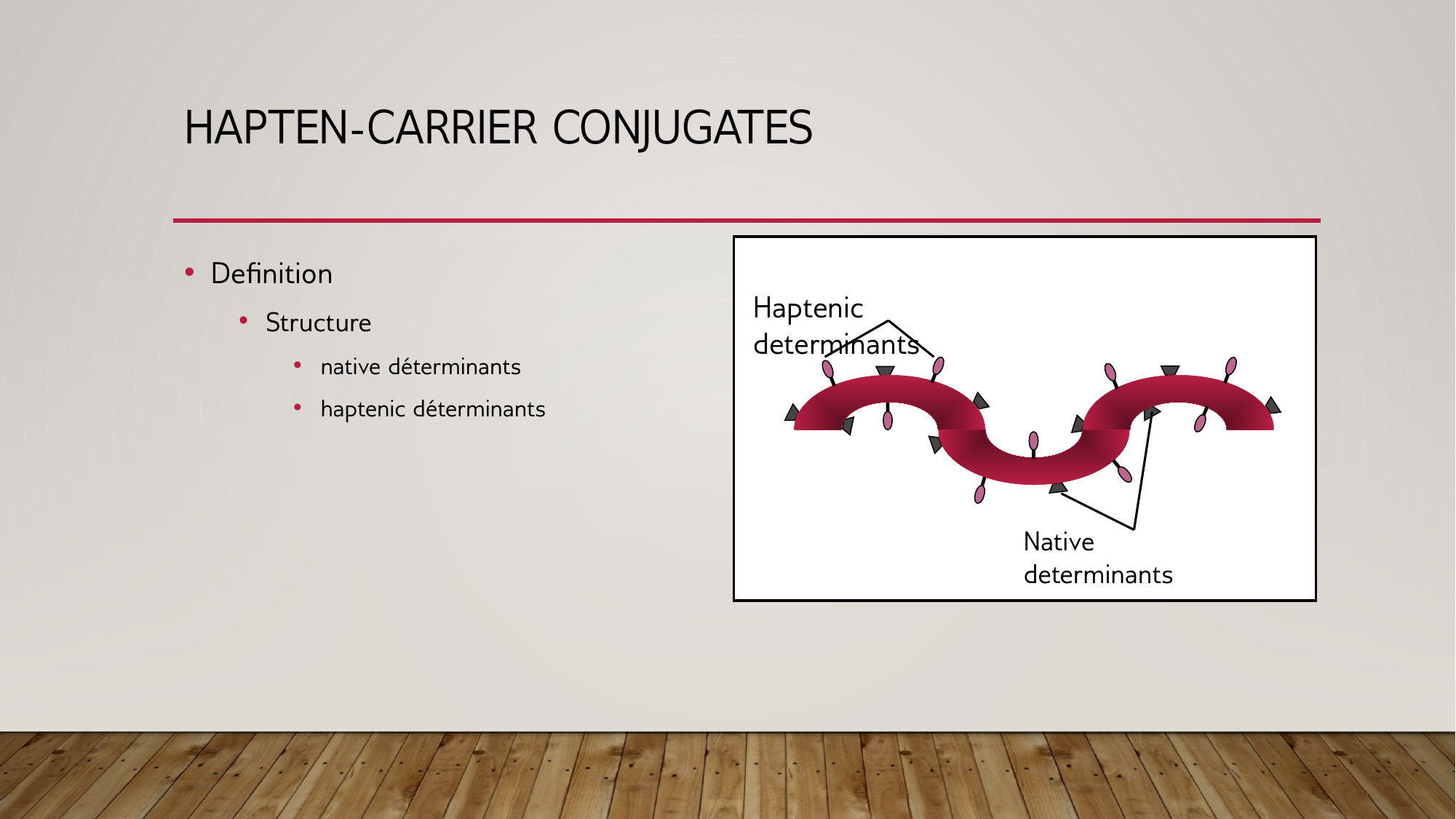

# Hapten-carrier conjugates

Haptenic determinants

Native determinants

Definition
Structure
native déterminants
haptenic déterminants